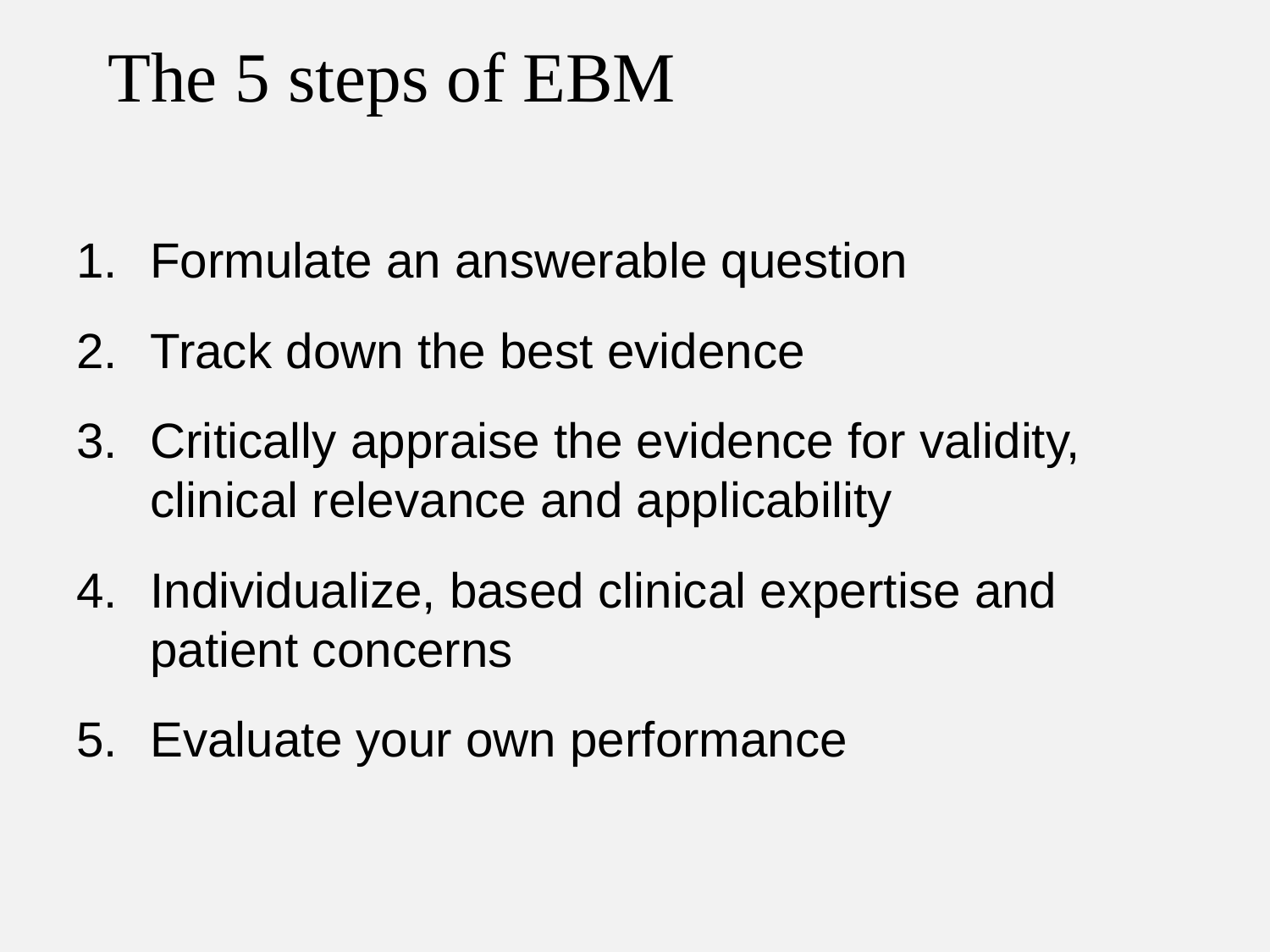

# The 5 steps of EBM
Formulate an answerable question
Track down the best evidence
Critically appraise the evidence for validity, clinical relevance and applicability
Individualize, based clinical expertise and patient concerns
Evaluate your own performance